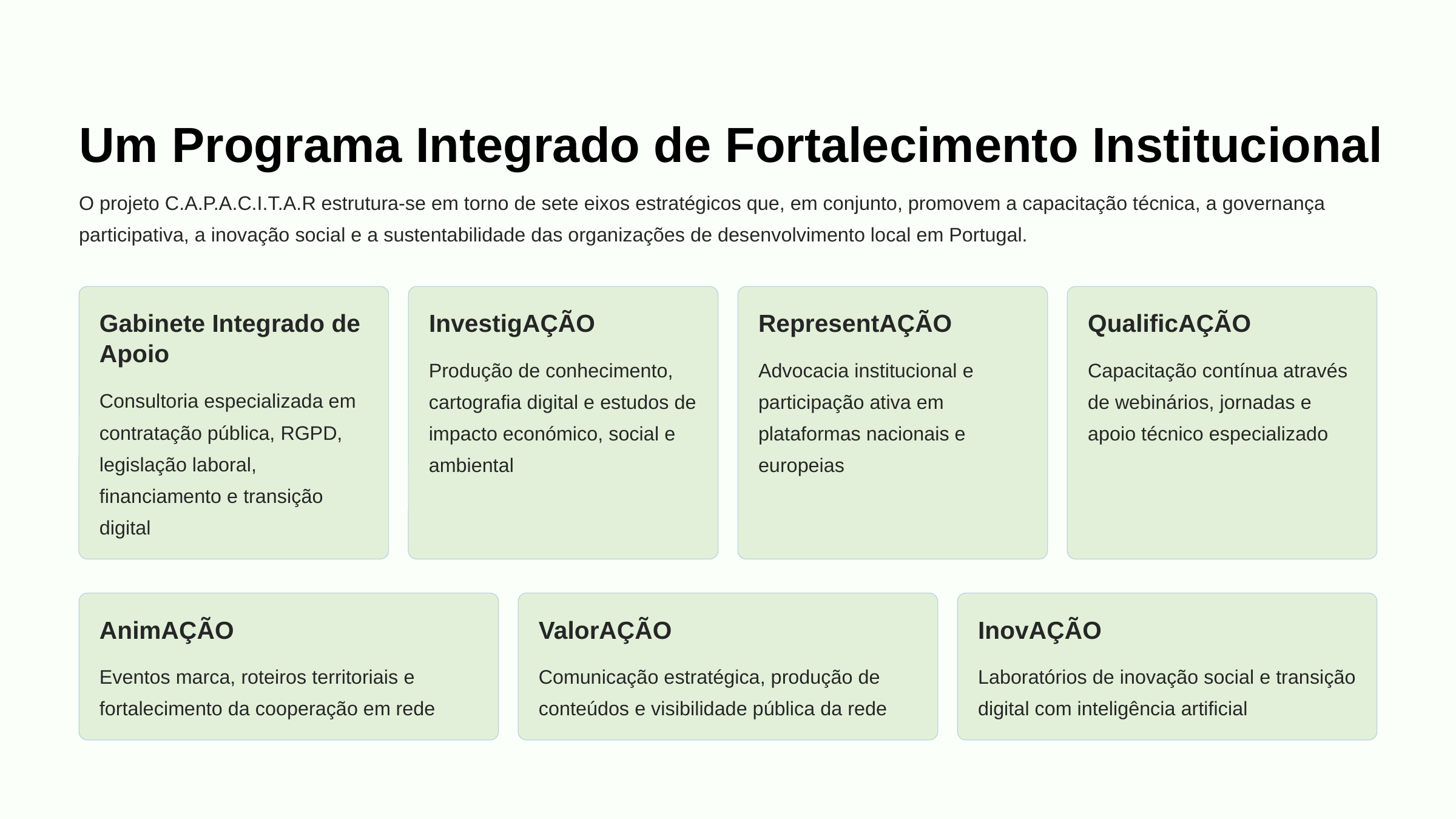

Um Programa Integrado de Fortalecimento Institucional
O projeto C.A.P.A.C.I.T.A.R estrutura-se em torno de sete eixos estratégicos que, em conjunto, promovem a capacitação técnica, a governança participativa, a inovação social e a sustentabilidade das organizações de desenvolvimento local em Portugal.

Gabinete Integrado de Apoio
InvestigAÇÃO
RepresentAÇÃO
QualificAÇÃO
Produção de conhecimento, cartografia digital e estudos de impacto económico, social e ambiental
Advocacia institucional e participação ativa em plataformas nacionais e europeias
Capacitação contínua através de webinários, jornadas e apoio técnico especializado
Consultoria especializada em contratação pública, RGPD, legislação laboral, financiamento e transição digital

AnimAÇÃO
ValorAÇÃO
InovAÇÃO
Eventos marca, roteiros territoriais e fortalecimento da cooperação em rede
Comunicação estratégica, produção de conteúdos e visibilidade pública da rede
Laboratórios de inovação social e transição digital com inteligência artificial